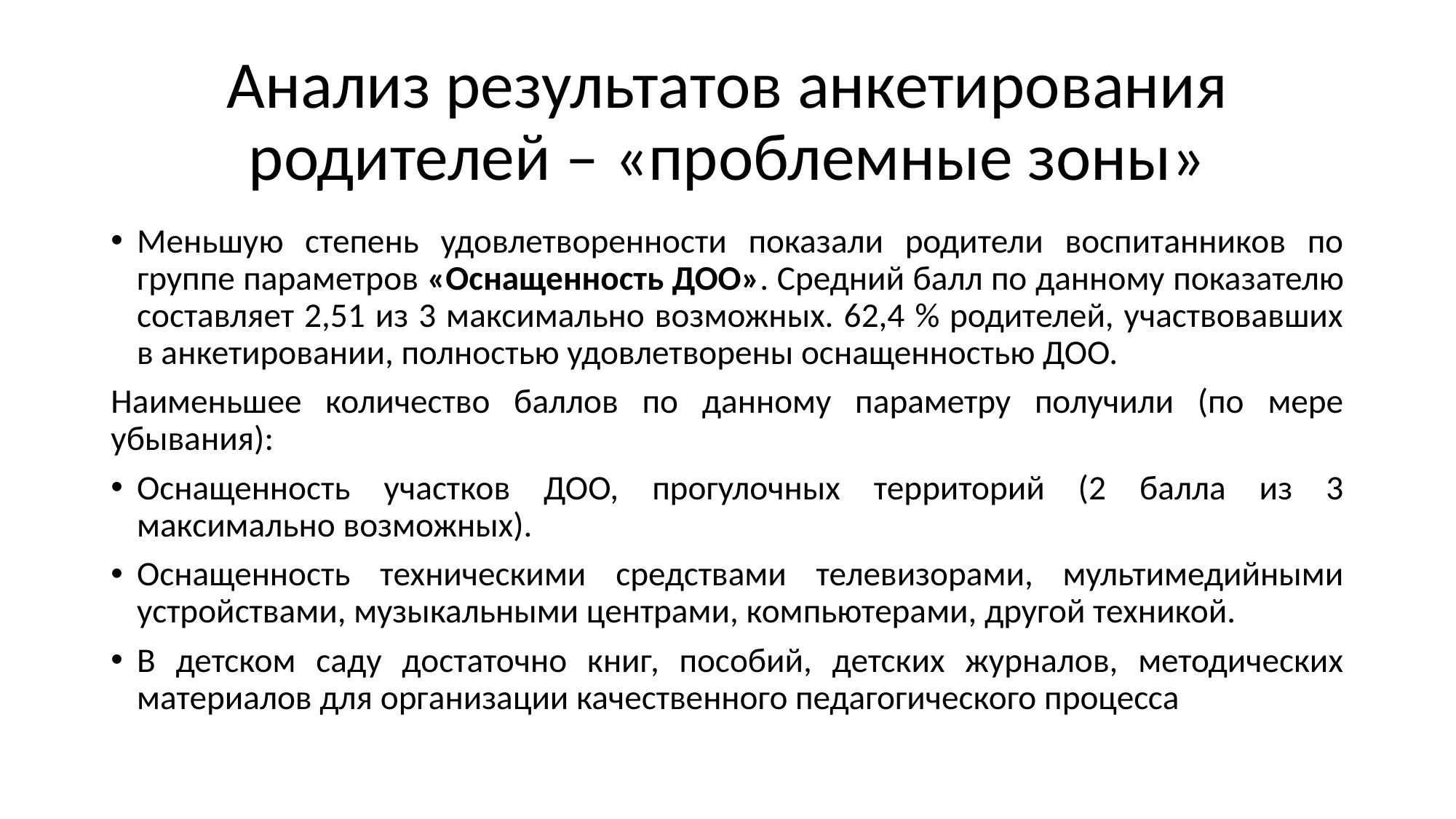

# Анализ результатов анкетирования родителей – «проблемные зоны»
Меньшую степень удовлетворенности показали родители воспитанников по группе параметров «Оснащенность ДОО». Средний балл по данному показателю составляет 2,51 из 3 максимально возможных. 62,4 % родителей, участвовавших в анкетировании, полностью удовлетворены оснащенностью ДОО.
Наименьшее количество баллов по данному параметру получили (по мере убывания):
Оснащенность участков ДОО, прогулочных территорий (2 балла из 3 максимально возможных).
Оснащенность техническими средствами телевизорами, мультимедийными устройствами, музыкальными центрами, компьютерами, другой техникой.
В детском саду достаточно книг, пособий, детских журналов, методических материалов для организации качественного педагогического процесса